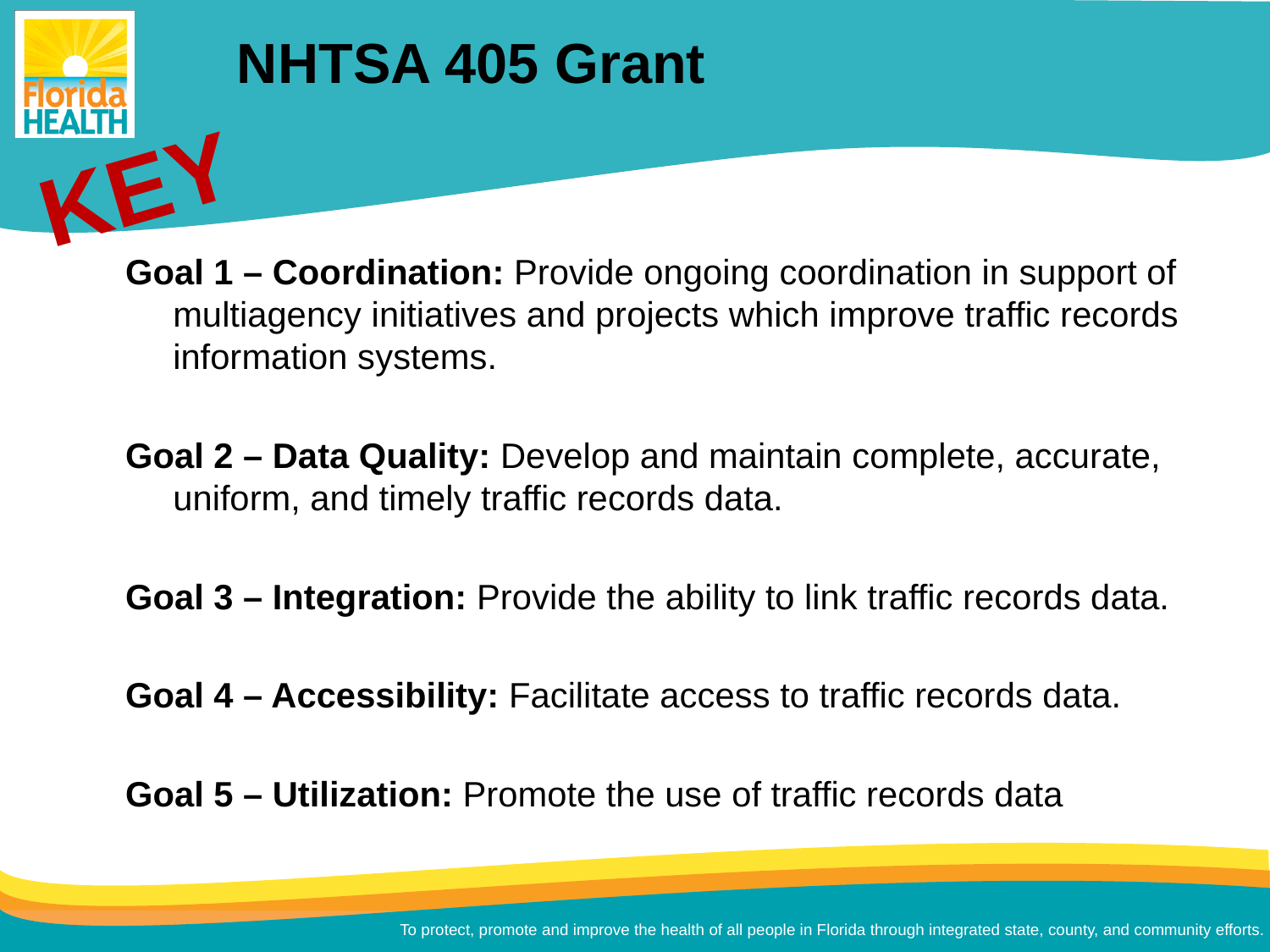

NHTSA 405 Grant
KEY
Goal 1 – Coordination: Provide ongoing coordination in support of multiagency initiatives and projects which improve traffic records information systems.

Goal 2 – Data Quality: Develop and maintain complete, accurate, uniform, and timely traffic records data.

Goal 3 – Integration: Provide the ability to link traffic records data.

Goal 4 – Accessibility: Facilitate access to traffic records data.

Goal 5 – Utilization: Promote the use of traffic records data